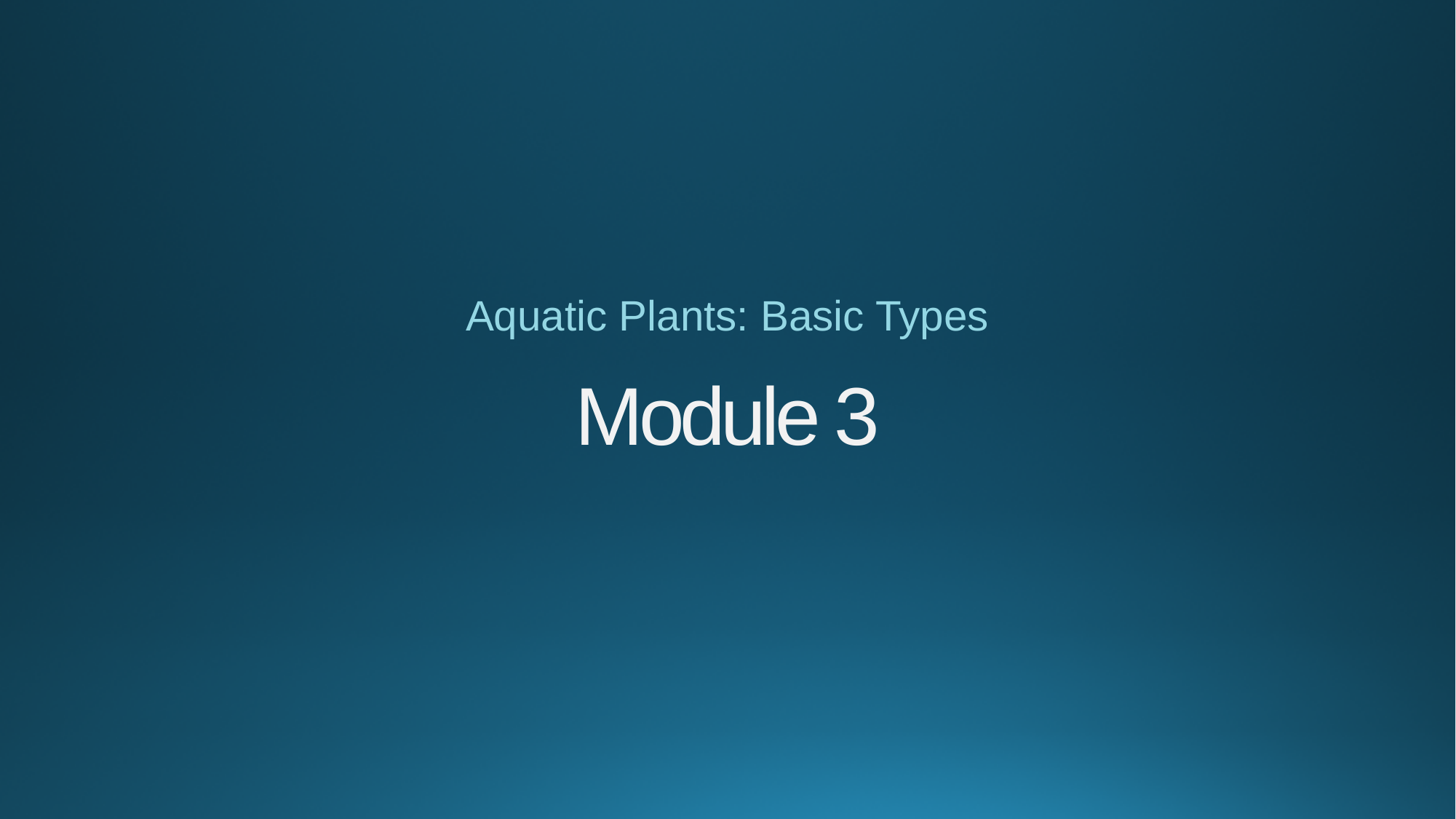

Aquatic Plants: Basic Types
# Module 3